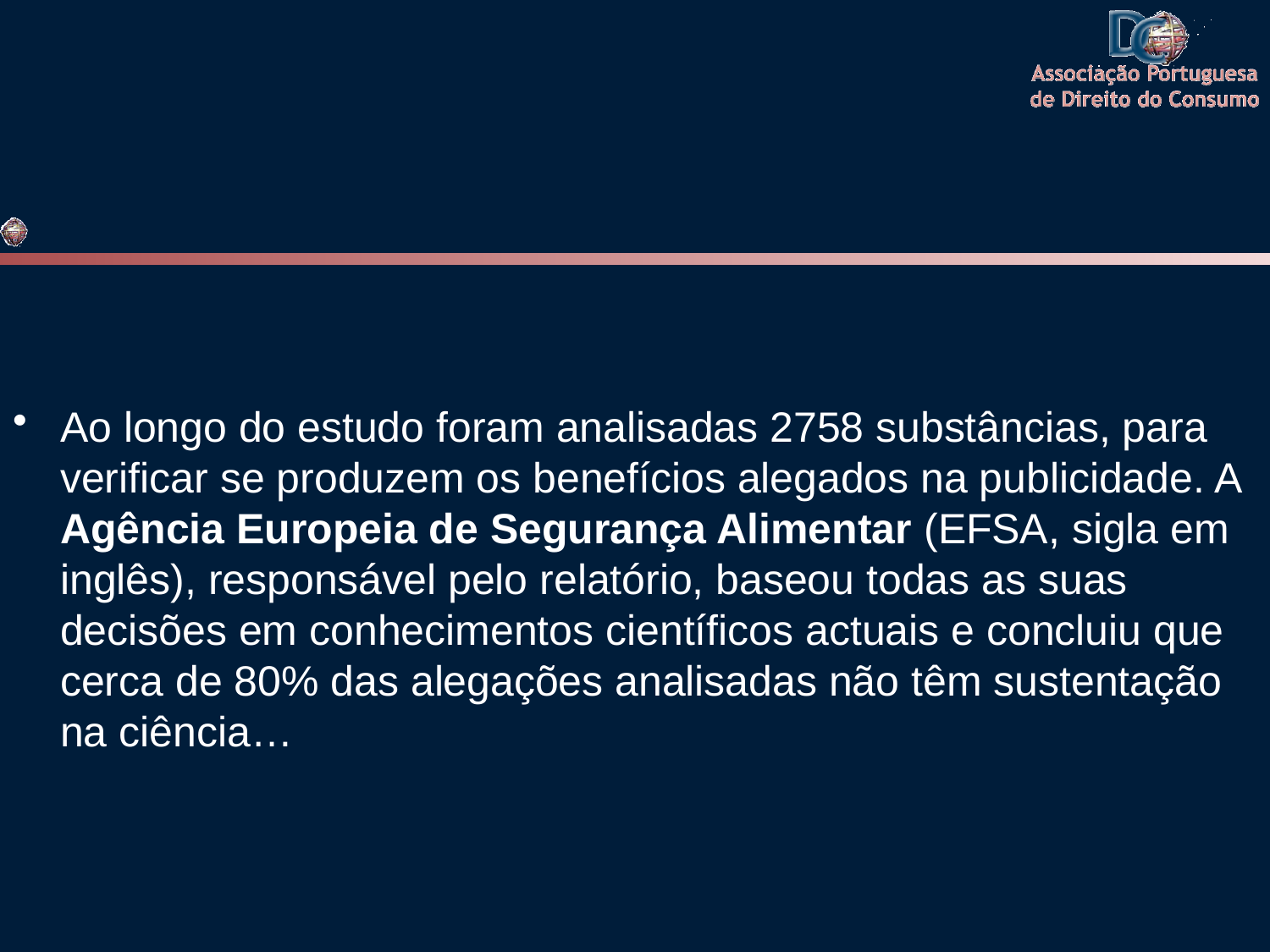

#

Ao longo do estudo foram analisadas 2758 substâncias, para verificar se produzem os benefícios alegados na publicidade. A Agência Europeia de Segurança Alimentar (EFSA, sigla em inglês), responsável pelo relatório, baseou todas as suas decisões em conhecimentos científicos actuais e concluiu que cerca de 80% das alegações analisadas não têm sustentação na ciência…